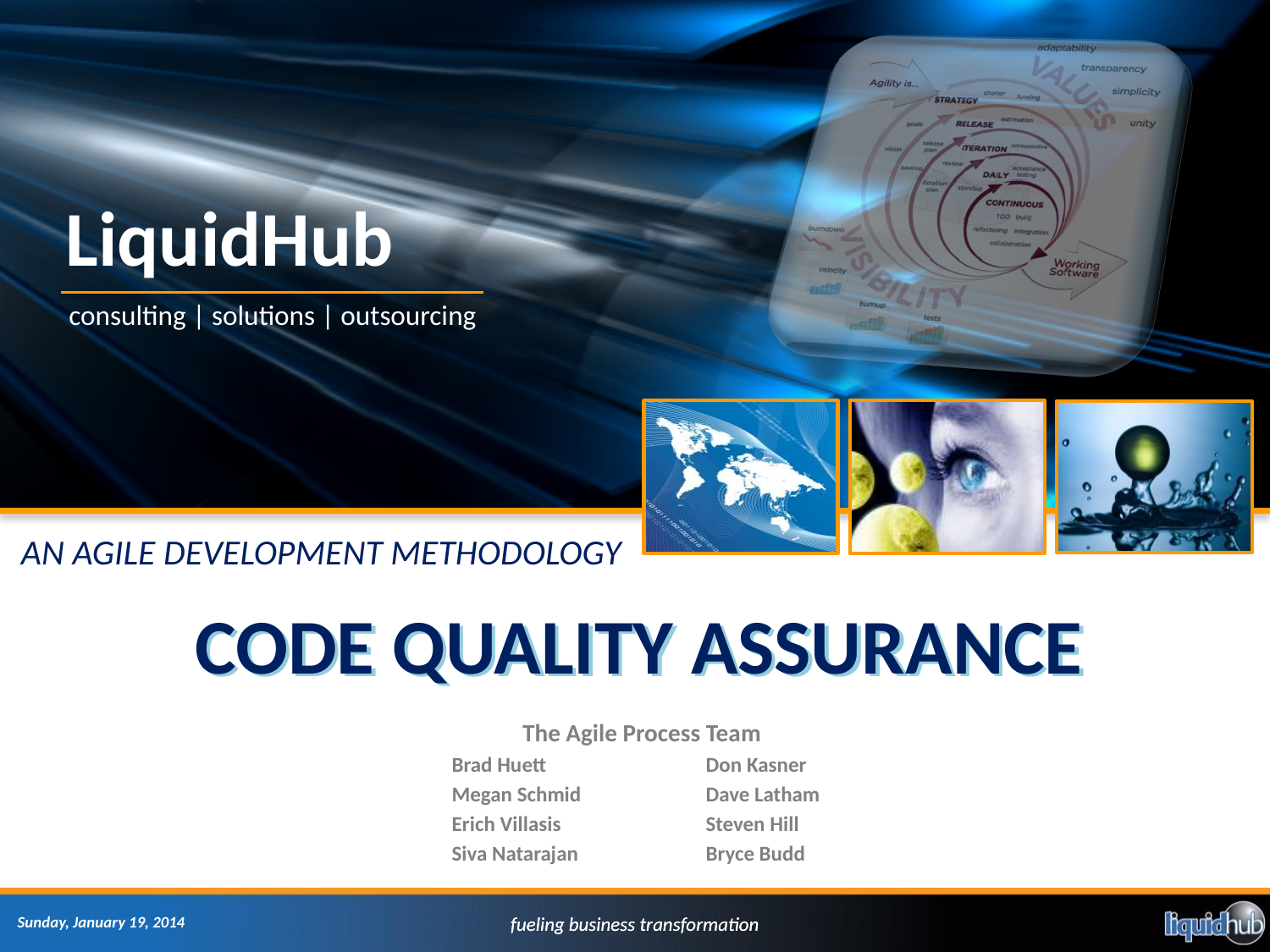

# AN AGILE DEVELOPMENT METHODOLOGY
Code Quality Assurance
Code Quality Assurance
The Agile Process Team
Brad Huett		Don Kasner
Megan Schmid	Dave Latham
Erich Villasis		Steven Hill
Siva Natarajan		Bryce Budd

Sunday, January 19, 2014